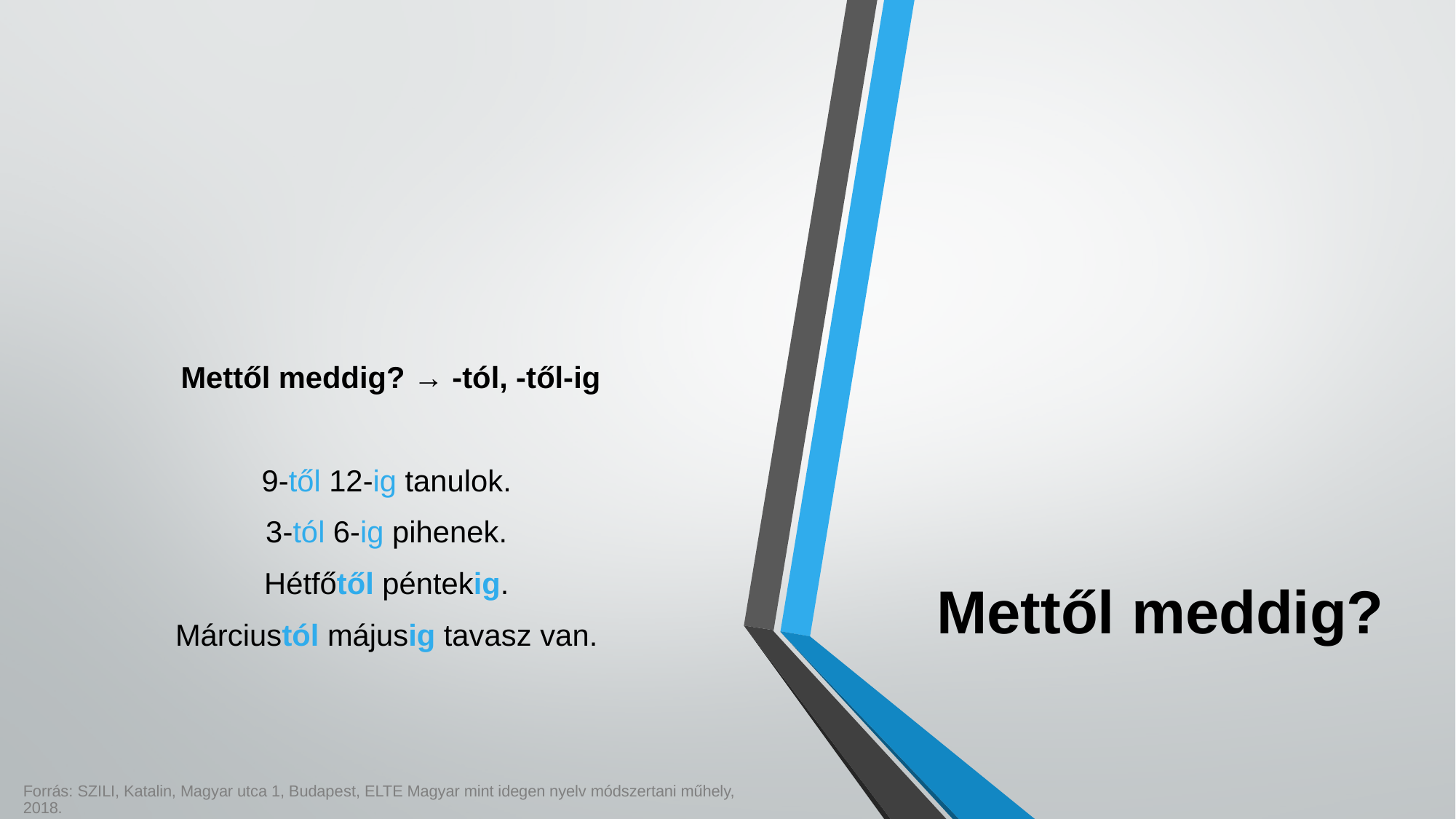

Mettől meddig? → -tól, -től-ig

9-től 12-ig tanulok.
3-tól 6-ig pihenek.
Hétfőtől péntekig.
Márciustól májusig tavasz van.
# Mettől meddig?
Forrás: SZILI, Katalin, Magyar utca 1, Budapest, ELTE Magyar mint idegen nyelv módszertani műhely, 2018.